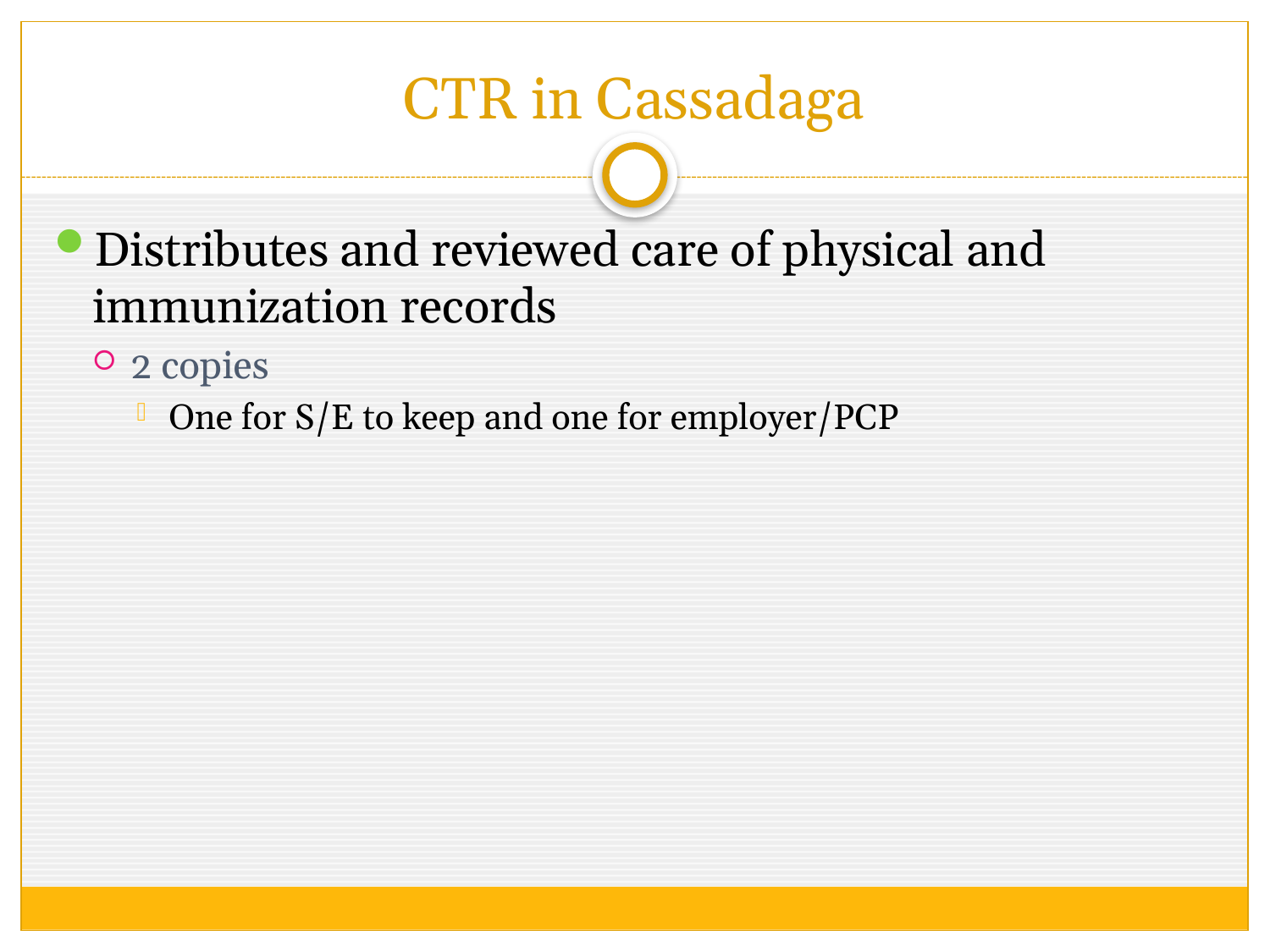

# CTR in Cassadaga
Distributes and reviewed care of physical and immunization records
2 copies
One for S/E to keep and one for employer/PCP